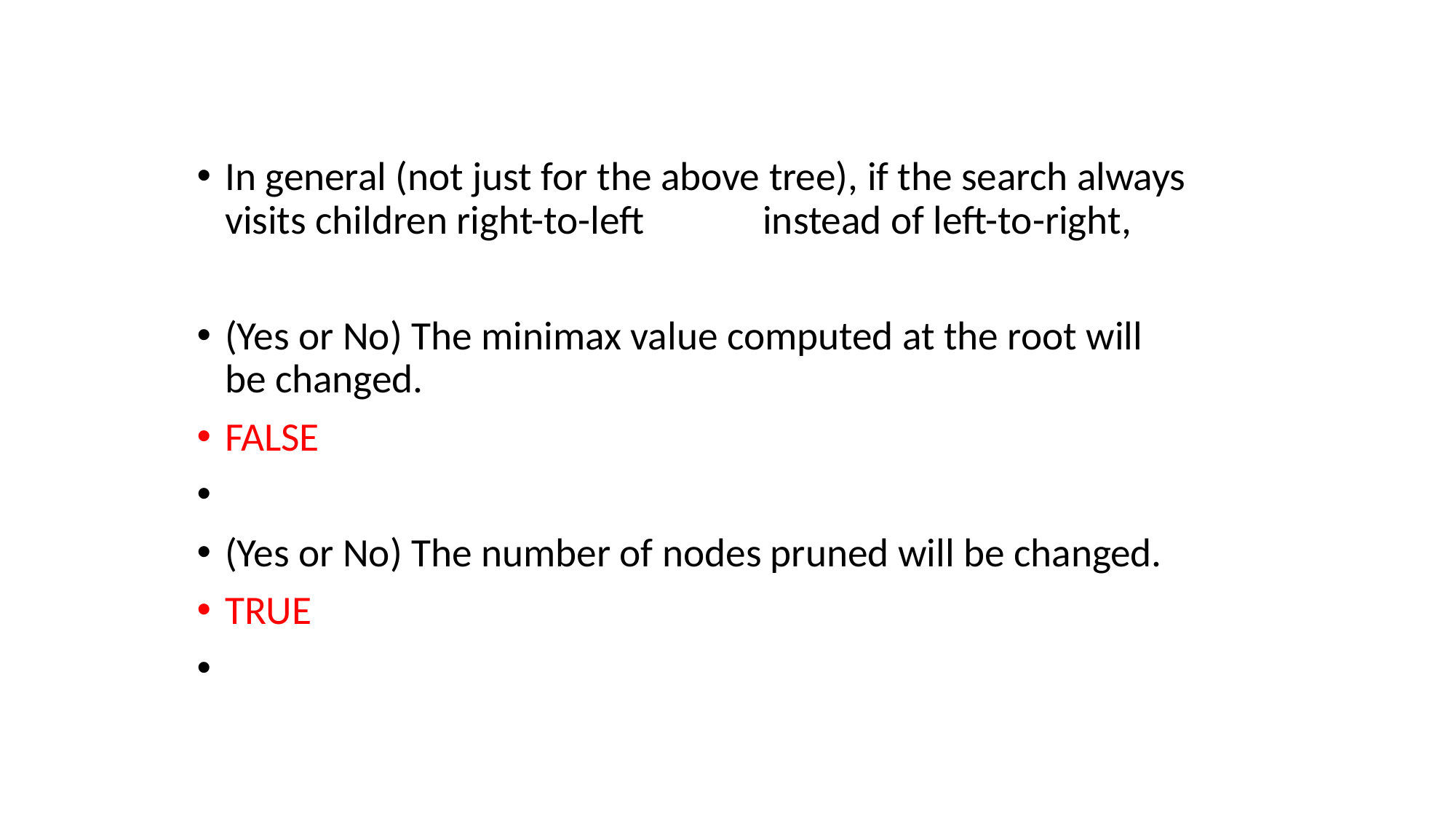

#
In general (not just for the above tree), if the search always visits children right-to-left             instead of left-to-right,

(Yes or No) The minimax value computed at the root will be changed.
FALSE

(Yes or No) The number of nodes pruned will be changed.
TRUE